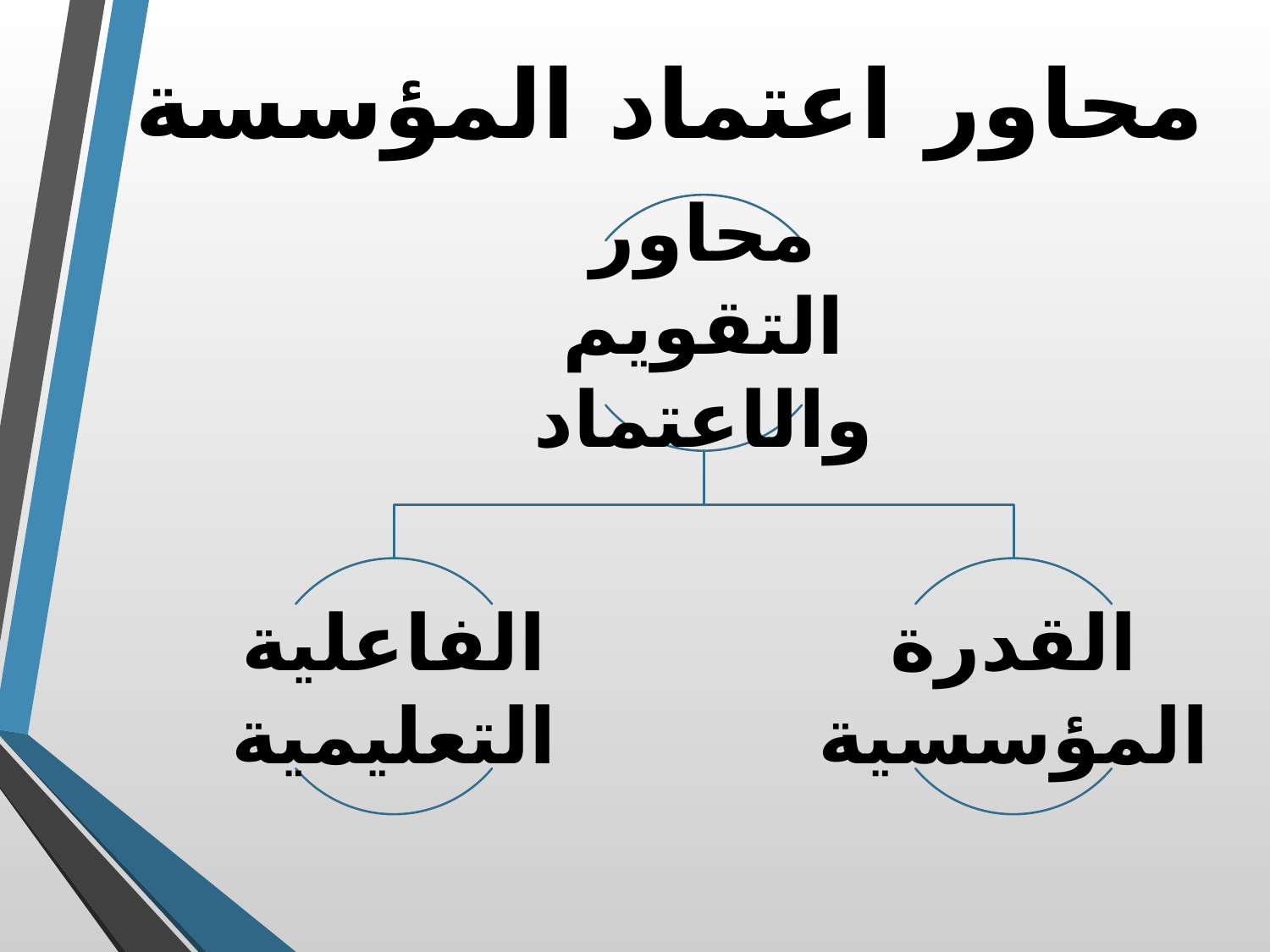

# محاور اعتماد المؤسسة
محاور التقويم والاعتماد
الفاعلية التعليمية
القدرة المؤسسية